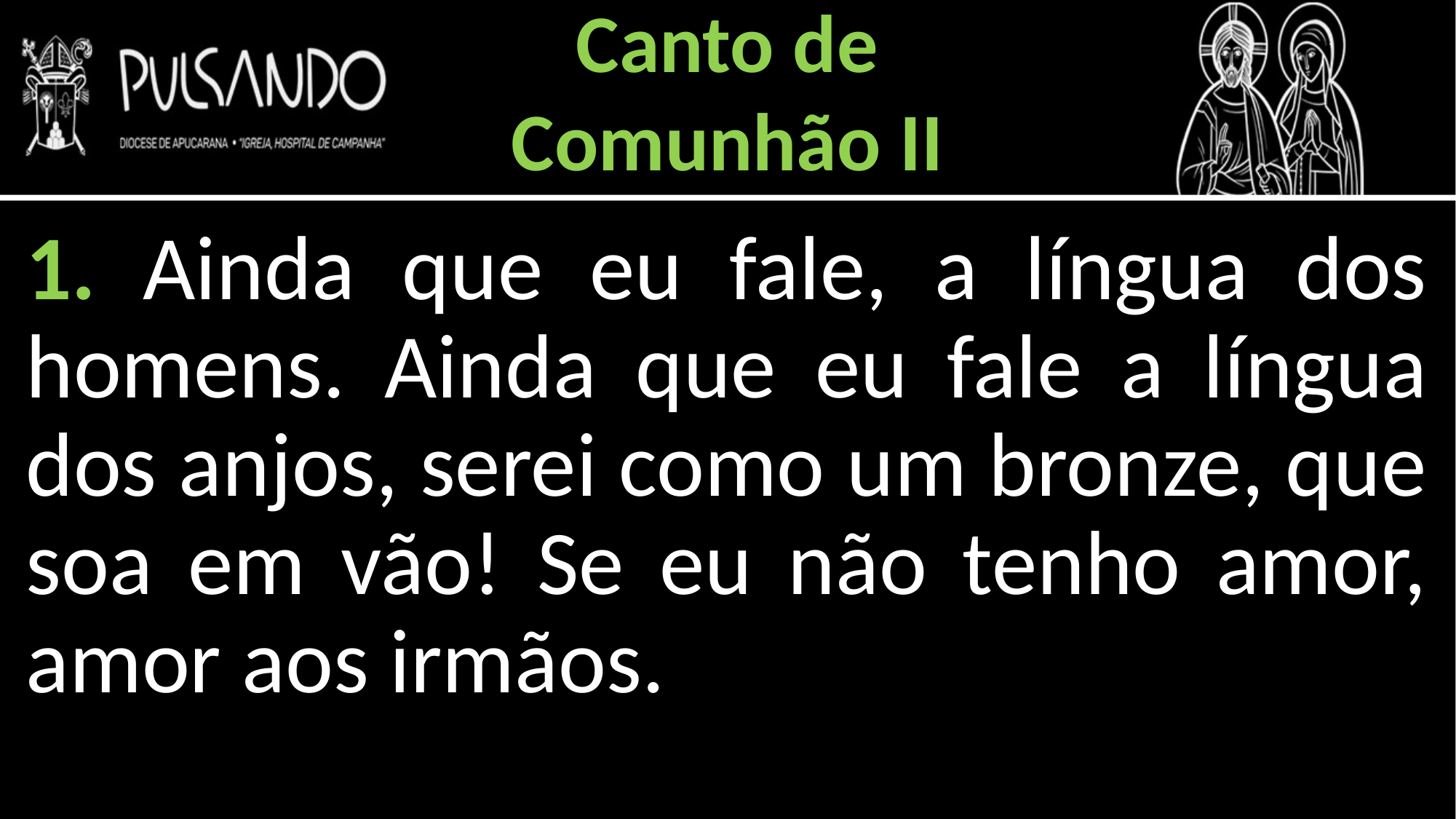

Canto de
Comunhão II
1. Ainda que eu fale, a língua dos homens. Ainda que eu fale a língua dos anjos, serei como um bronze, que soa em vão! Se eu não tenho amor, amor aos irmãos.